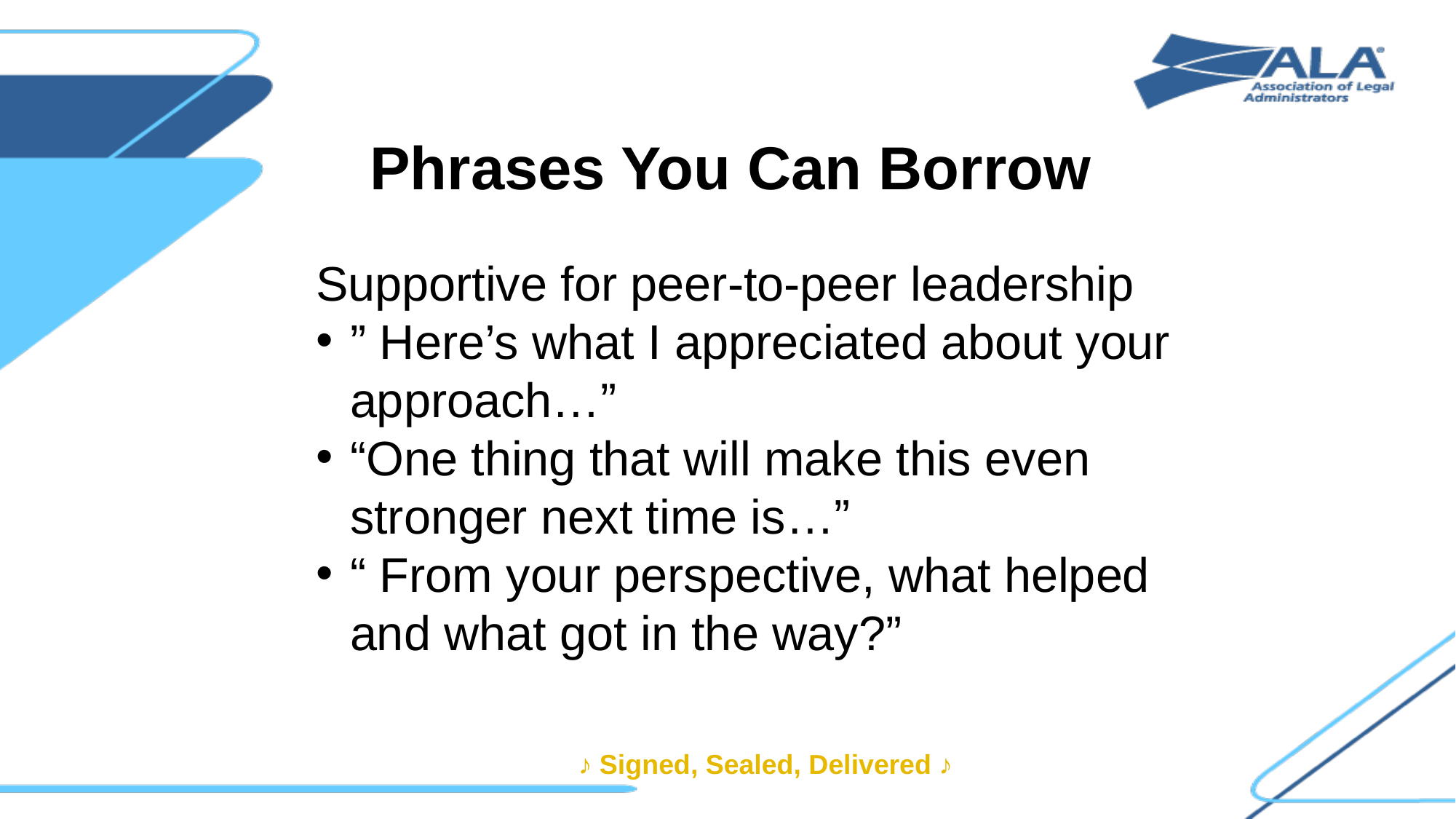

Phrases You Can Borrow
Supportive for peer-to-peer leadership
” Here’s what I appreciated about your approach…”
“One thing that will make this even stronger next time is…”
“ From your perspective, what helped and what got in the way?”
♪ Signed, Sealed, Delivered ♪